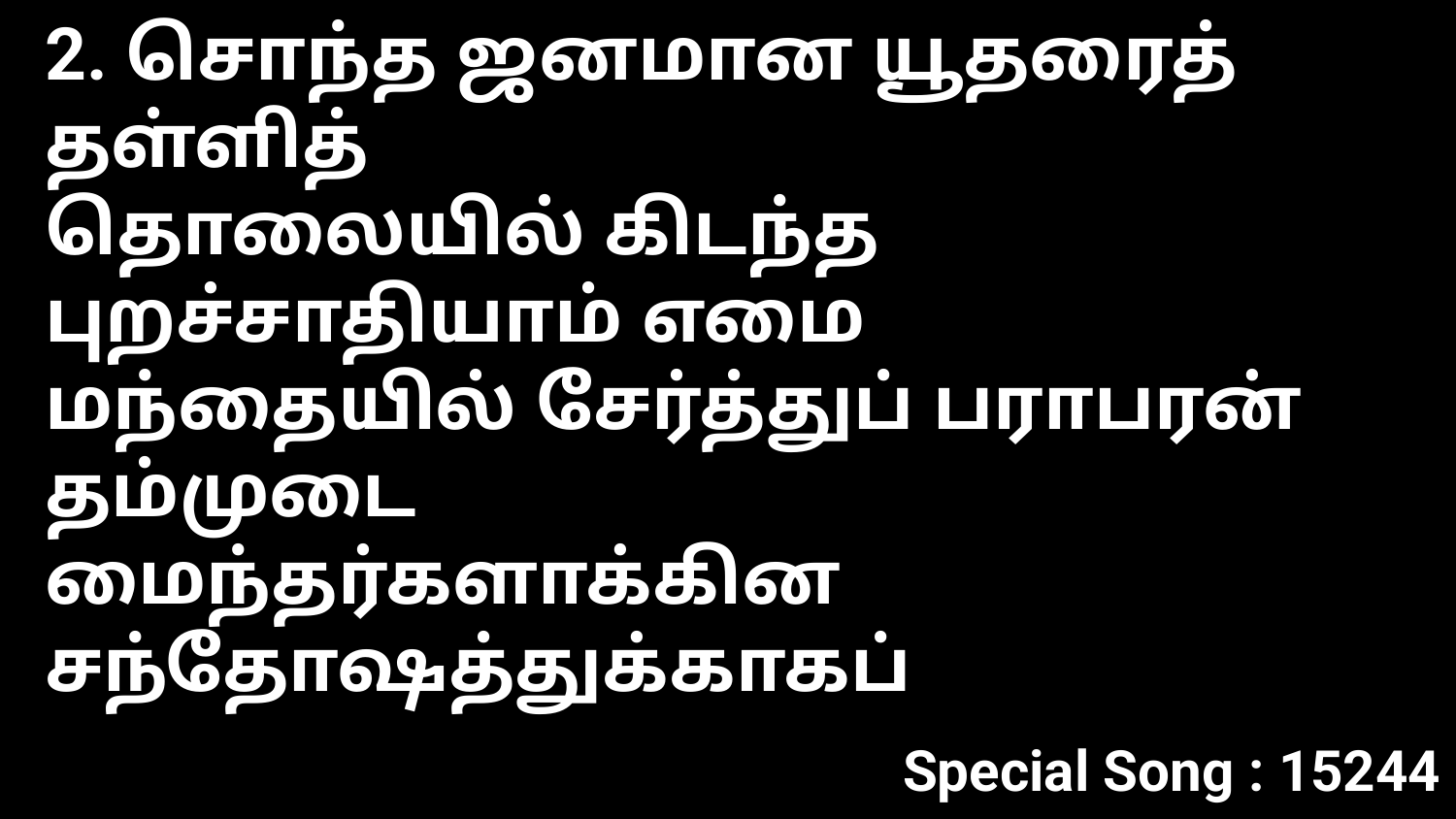

2. சொந்த ஜனமான யூதரைத்  தள்ளித்
தொலையில் கிடந்த புறச்சாதியாம் எமை
மந்தையில் சேர்த்துப் பராபரன் தம்முடை
மைந்தர்களாக்கின சந்தோஷத்துக்காகப்

Special Song : 15244